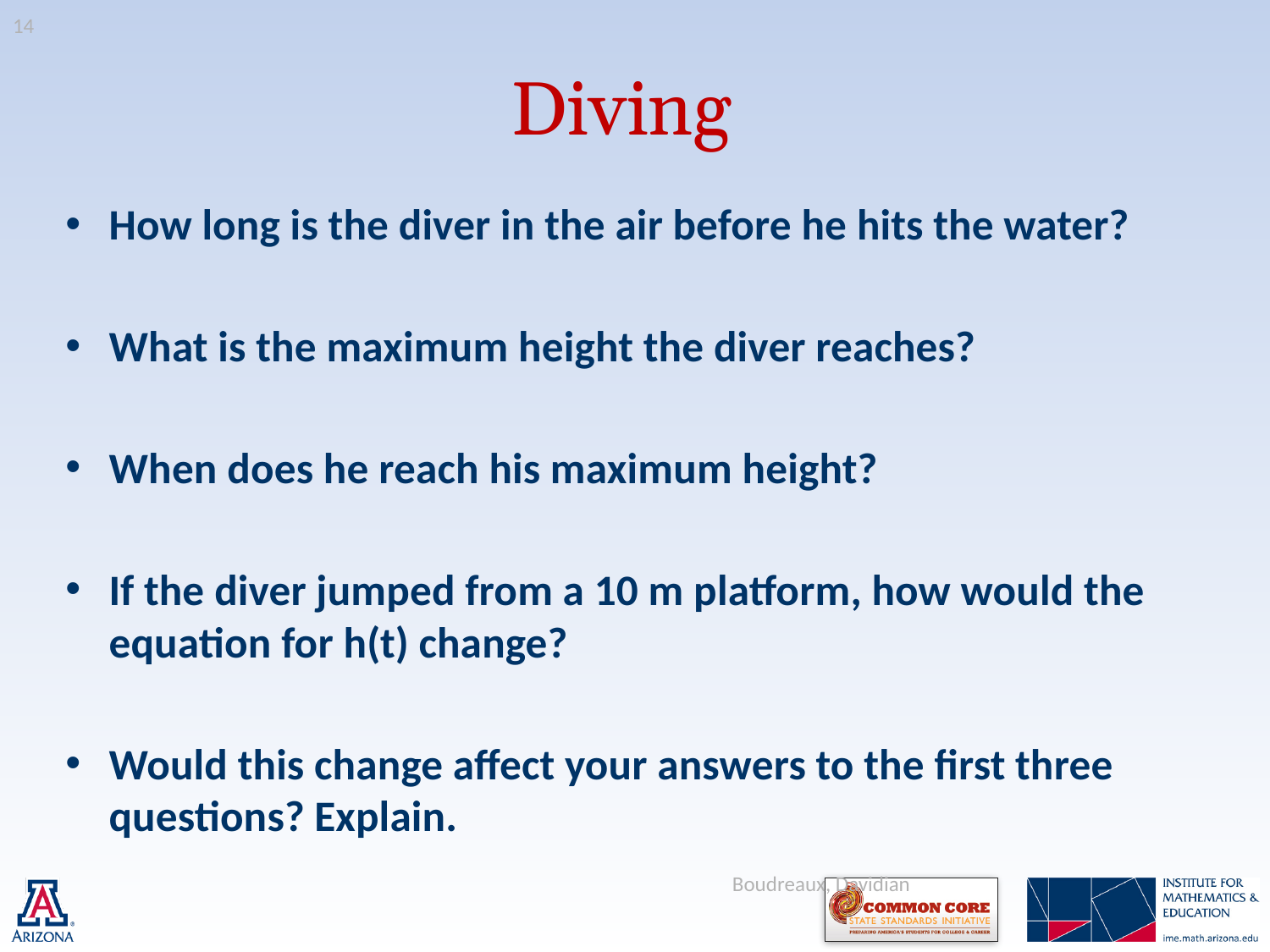

14
# Diving
How long is the diver in the air before he hits the water?

What is the maximum height the diver reaches?

When does he reach his maximum height?

If the diver jumped from a 10 m platform, how would the equation for h(t) change?

Would this change affect your answers to the first three questions? Explain.

Boudreaux, Davidian